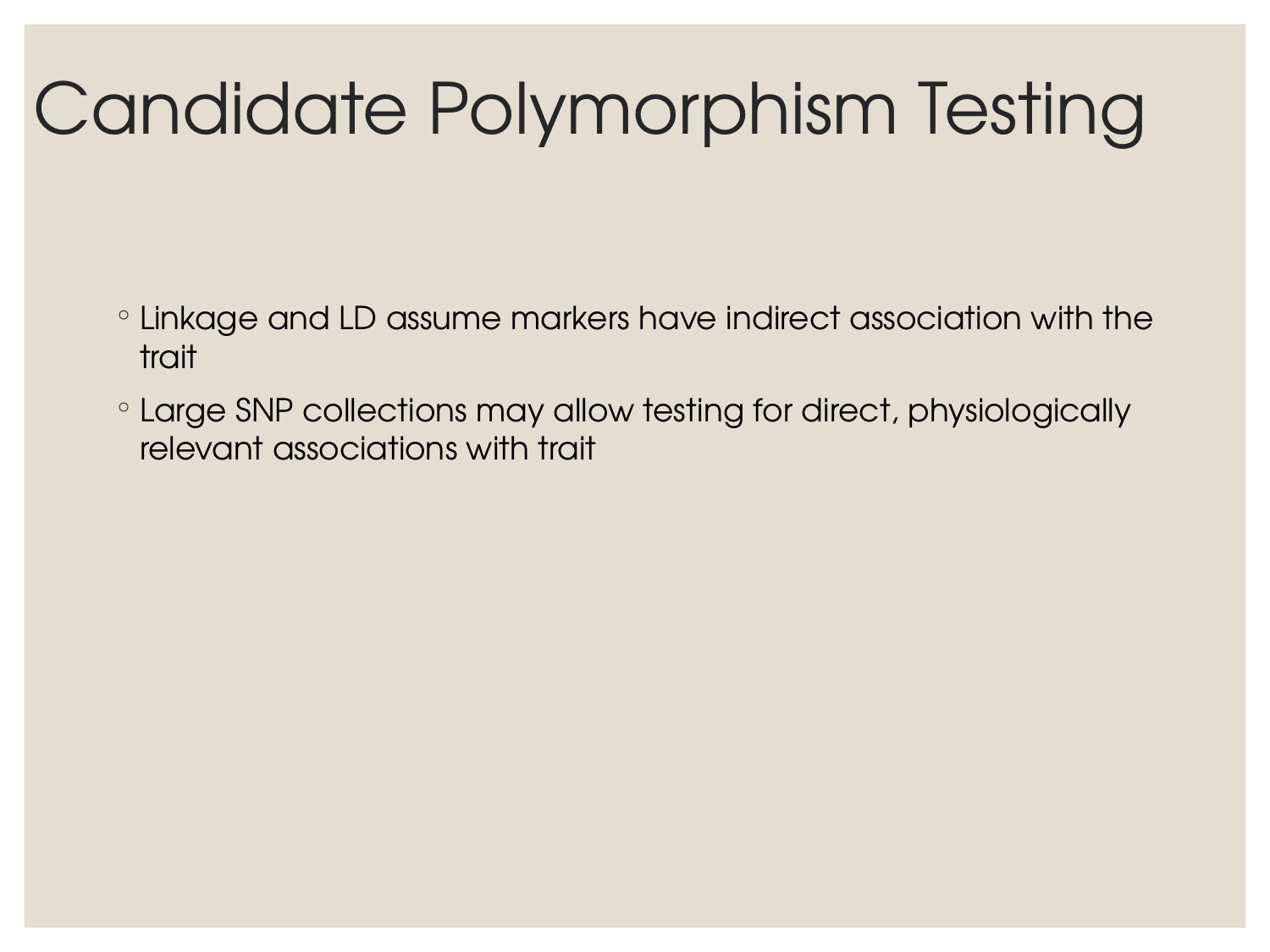

# Candidate Polymorphism Testing
Linkage and LD assume markers have indirect association with the trait
Large SNP collections may allow testing for direct, physiologically relevant associations with trait